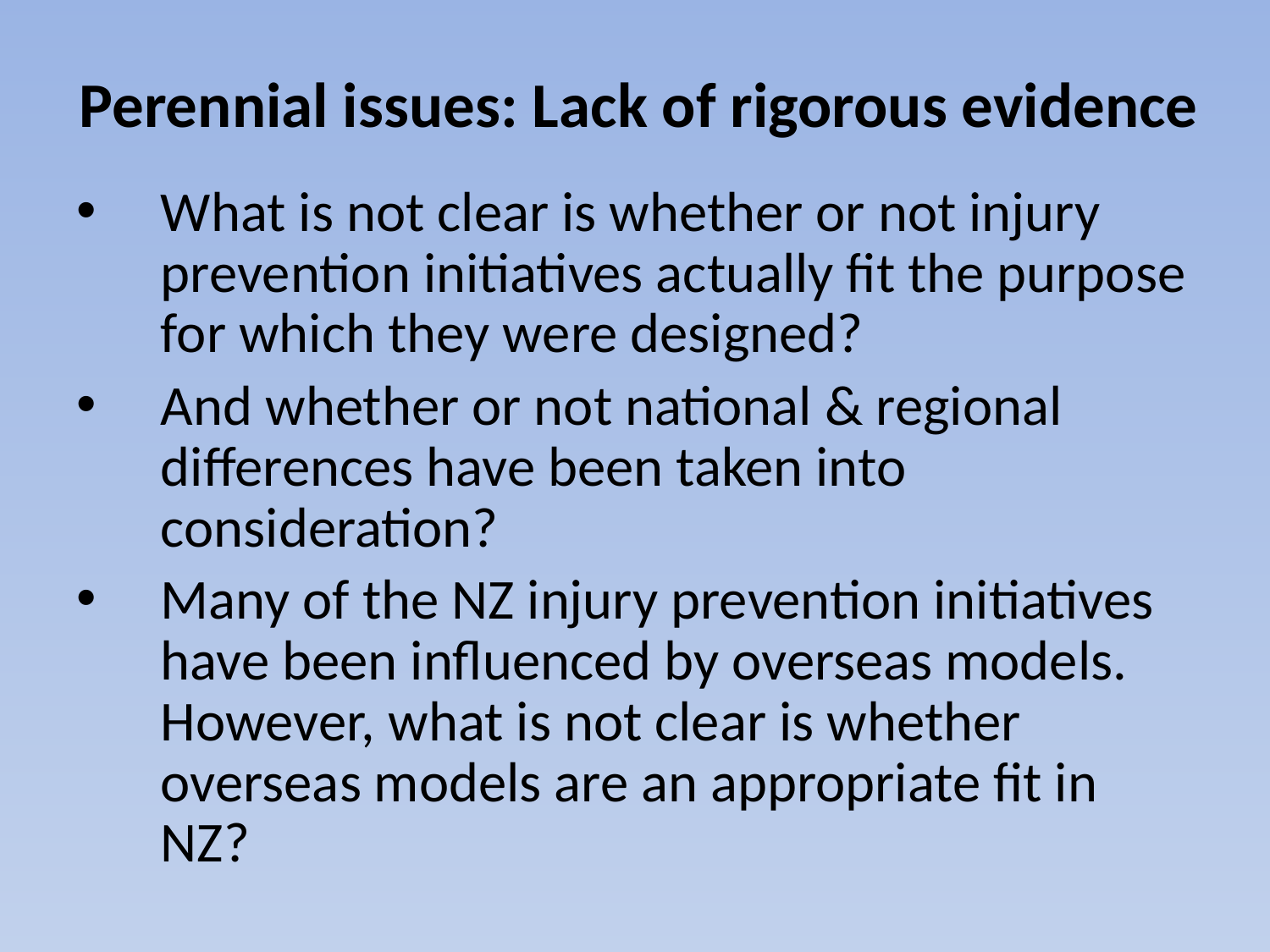

Perennial issues: Lack of rigorous evidence
What is not clear is whether or not injury prevention initiatives actually fit the purpose for which they were designed?
And whether or not national & regional differences have been taken into consideration?
Many of the NZ injury prevention initiatives have been influenced by overseas models. However, what is not clear is whether overseas models are an appropriate fit in NZ?